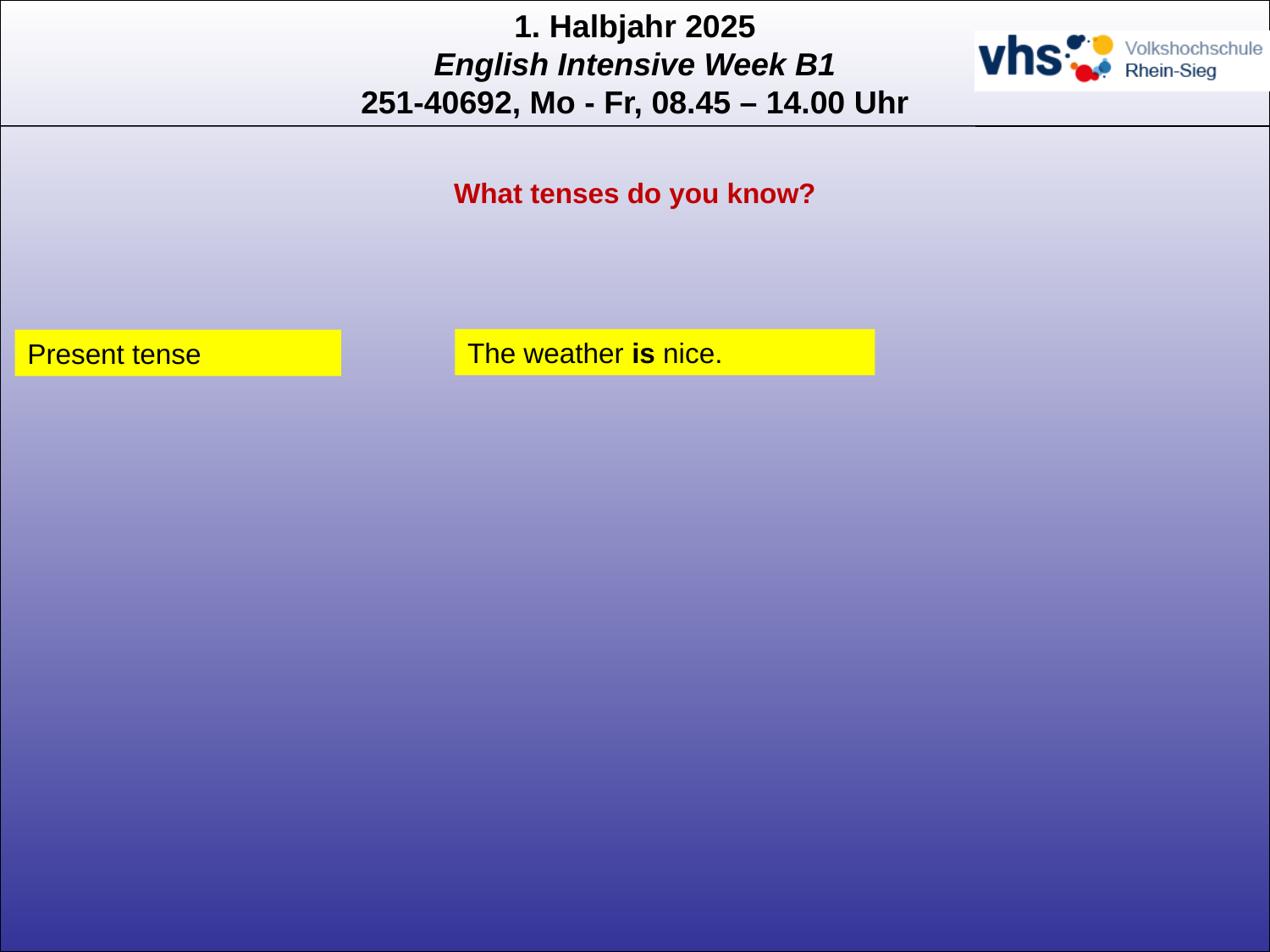

What tenses do you know?
The weather is nice.
Present tense